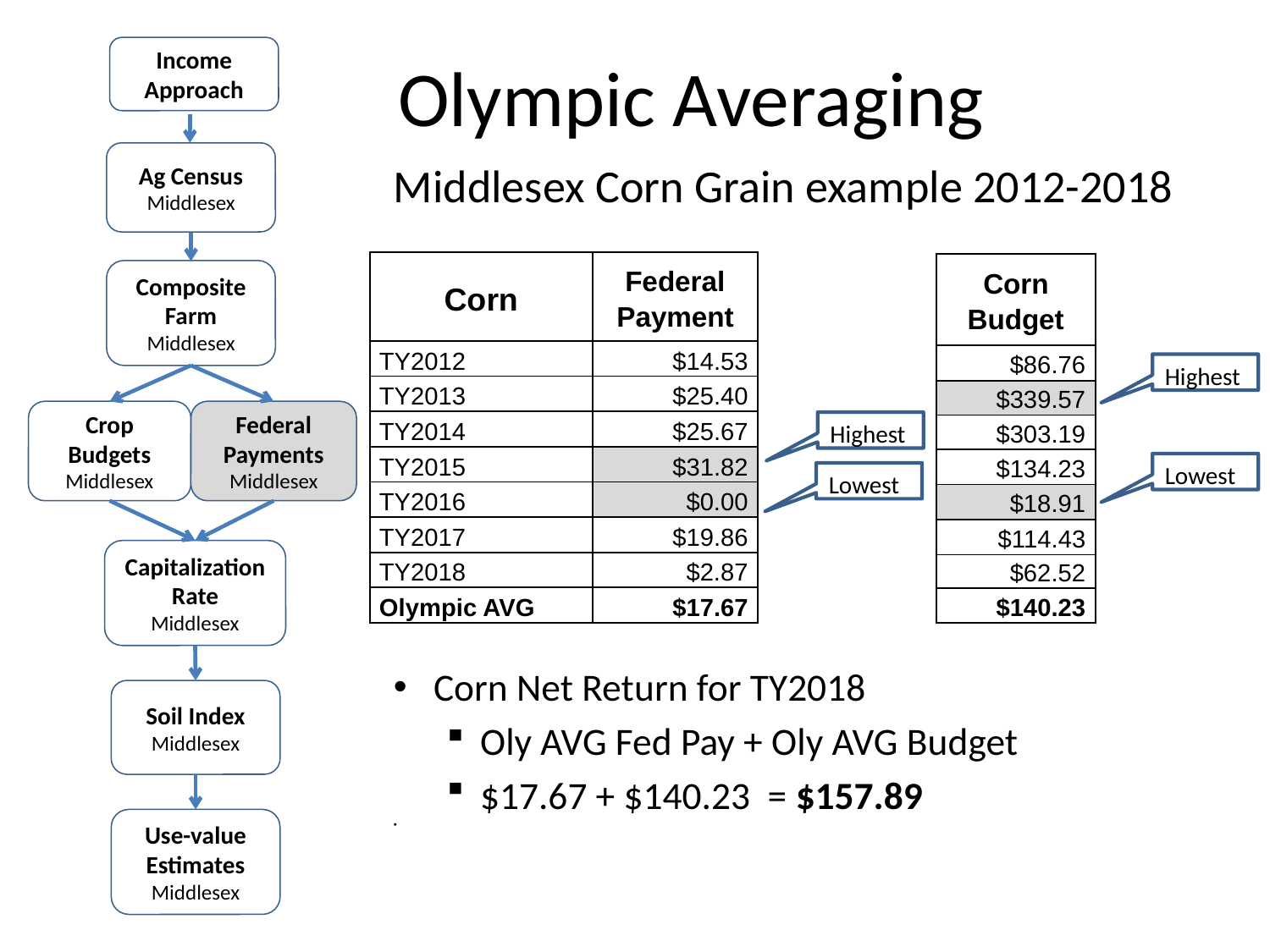

Income Approach
Ag Census
Middlesex
Composite Farm
Middlesex
Crop Budgets
Middlesex
Federal Payments
Middlesex
Capitalization Rate
Middlesex
Soil Index
Middlesex
Use-value Estimates
Middlesex
Olympic Averaging
Middlesex Corn Grain example 2012-2018

| Corn | Federal Payment |
| --- | --- |
| TY2012 | $14.53 |
| TY2013 | $25.40 |
| TY2014 | $25.67 |
| TY2015 | $31.82 |
| TY2016 | $0.00 |
| TY2017 | $19.86 |
| TY2018 | $2.87 |
| Olympic AVG | $17.67 |
| Corn Budget |
| --- |
| $86.76 |
| $339.57 |
| $303.19 |
| $134.23 |
| $18.91 |
| $114.43 |
| $62.52 |
| $140.23 |
Highest
Highest
Lowest
Lowest
Corn Net Return for TY2018
Oly AVG Fed Pay + Oly AVG Budget
$17.67 + $140.23  = $157.89